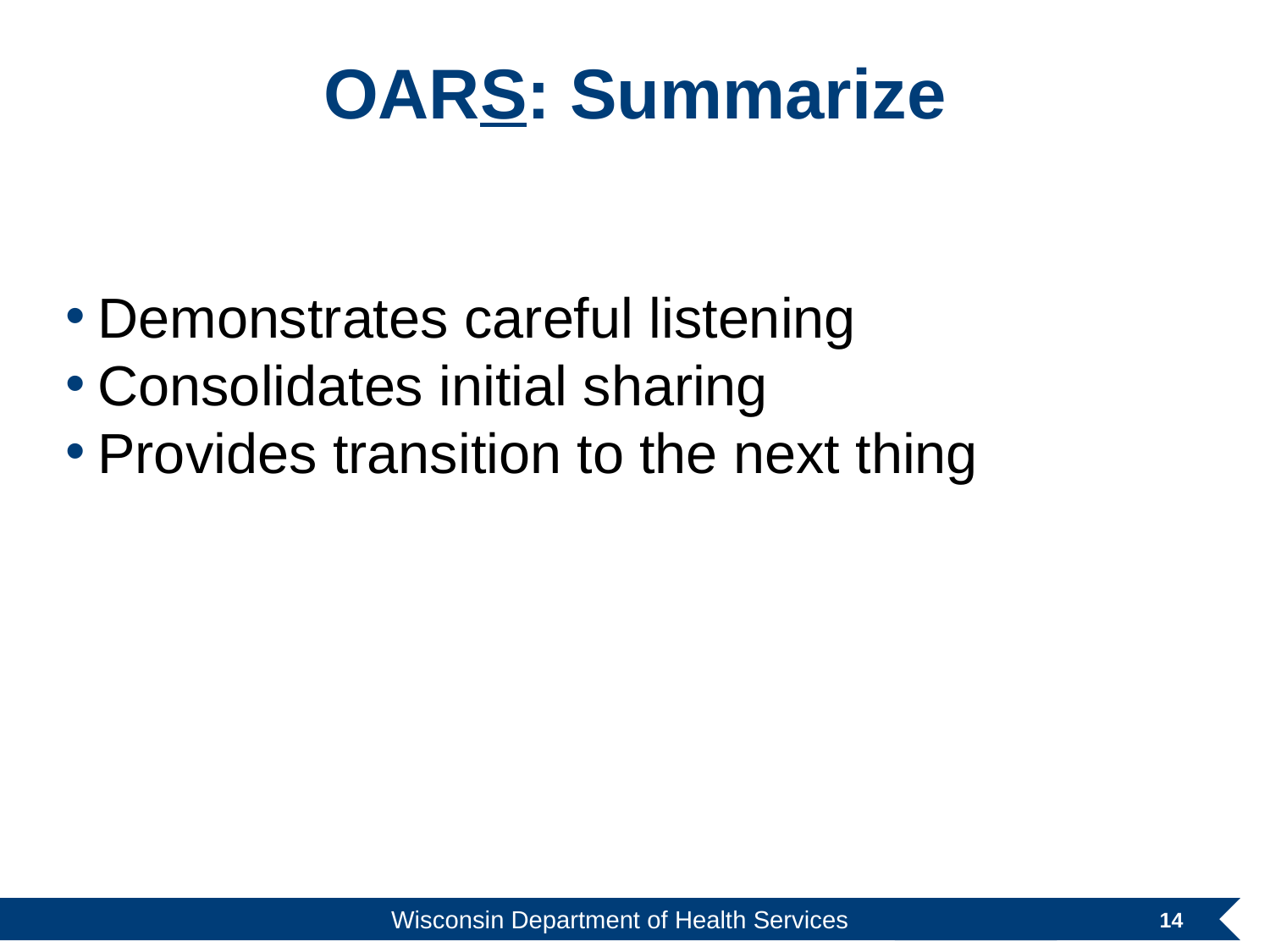

# OARS: Summarize
Demonstrates careful listening
Consolidates initial sharing
Provides transition to the next thing